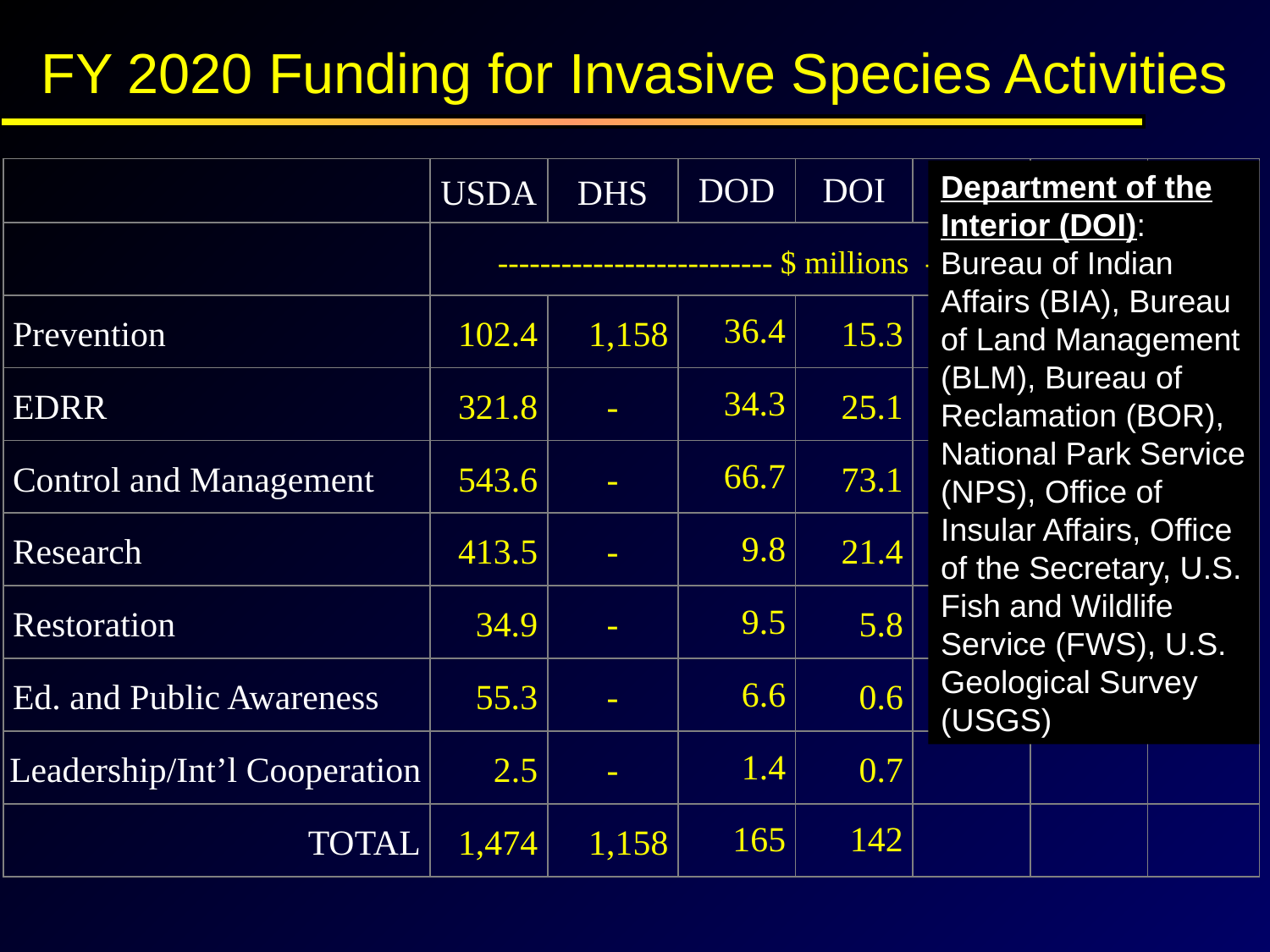

FY 2020 Funding for Invasive Species Activities

|  | USDA | DHS | DOD | DOI |  |  |  |
| --- | --- | --- | --- | --- | --- | --- | --- |
|  | -------------------------- $ millions -------------------------- |  |  |  |  |  |  |
| Prevention | 102.4 | 1,158 | 36.4 | 15.3 |  |  |  |
| EDRR | 321.8 | - | 34.3 | 25.1 |  |  |  |
| Control and Management | 543.6 | - | 66.7 | 73.1 |  |  |  |
| Research | 413.5 | - | 9.8 | 21.4 |  |  |  |
| Restoration | 34.9 | - | 9.5 | 5.8 |  |  |  |
| Ed. and Public Awareness | 55.3 | - | 6.6 | 0.6 |  |  |  |
| Leadership/Int’l Cooperation | 2.5 | - | 1.4 | 0.7 |  |  |  |
| TOTAL | 1,474 | 1,158 | 165 | 142 |  |  |  |
Department of the Interior (DOI): Bureau of Indian Affairs (BIA), Bureau of Land Management (BLM), Bureau of Reclamation (BOR), National Park Service (NPS), Office of Insular Affairs, Office of the Secretary, U.S. Fish and Wildlife Service (FWS), U.S. Geological Survey (USGS)